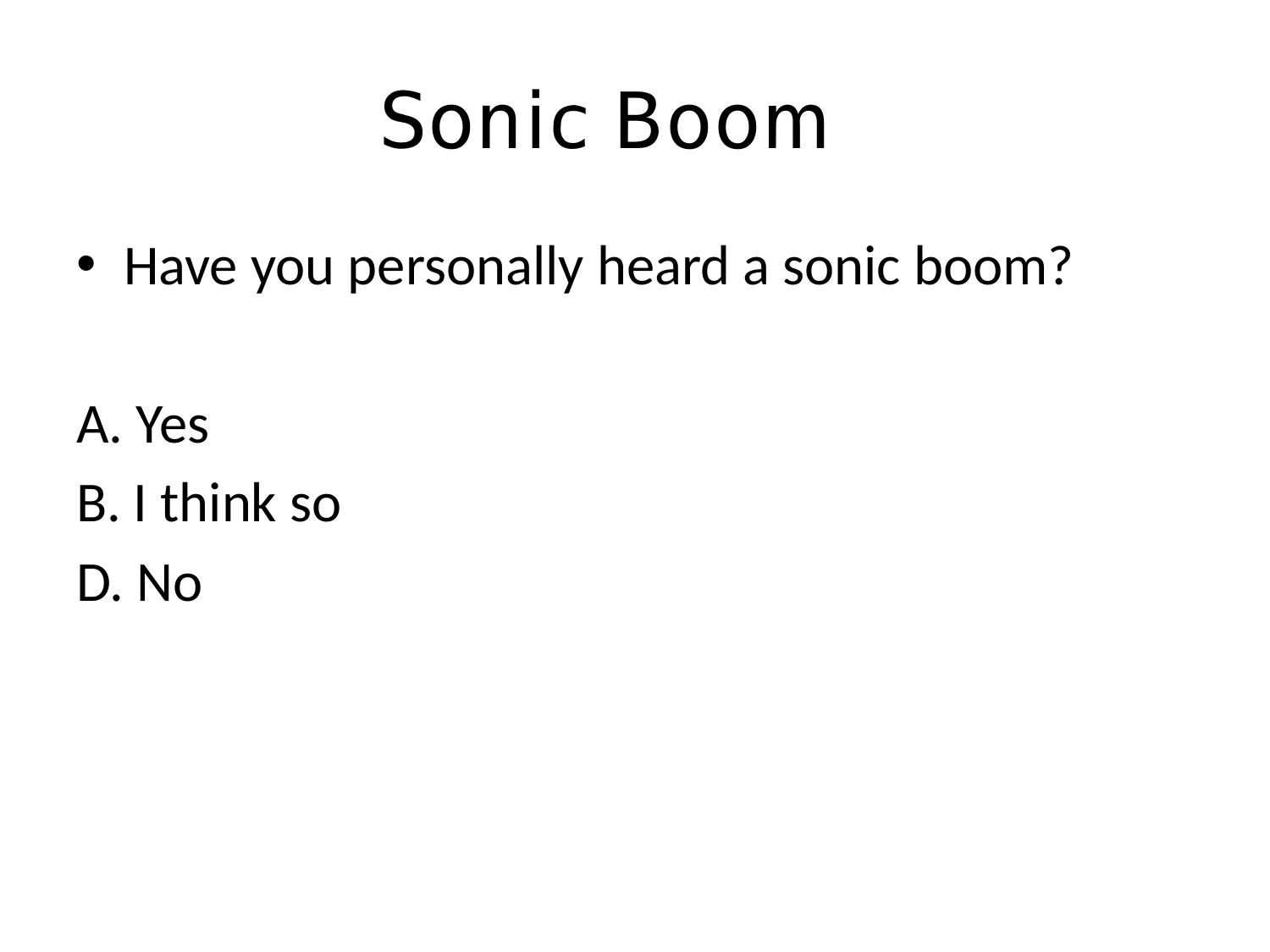

# Sonic Boom
Have you personally heard a sonic boom?

A. Yes
B. I think so
D. No